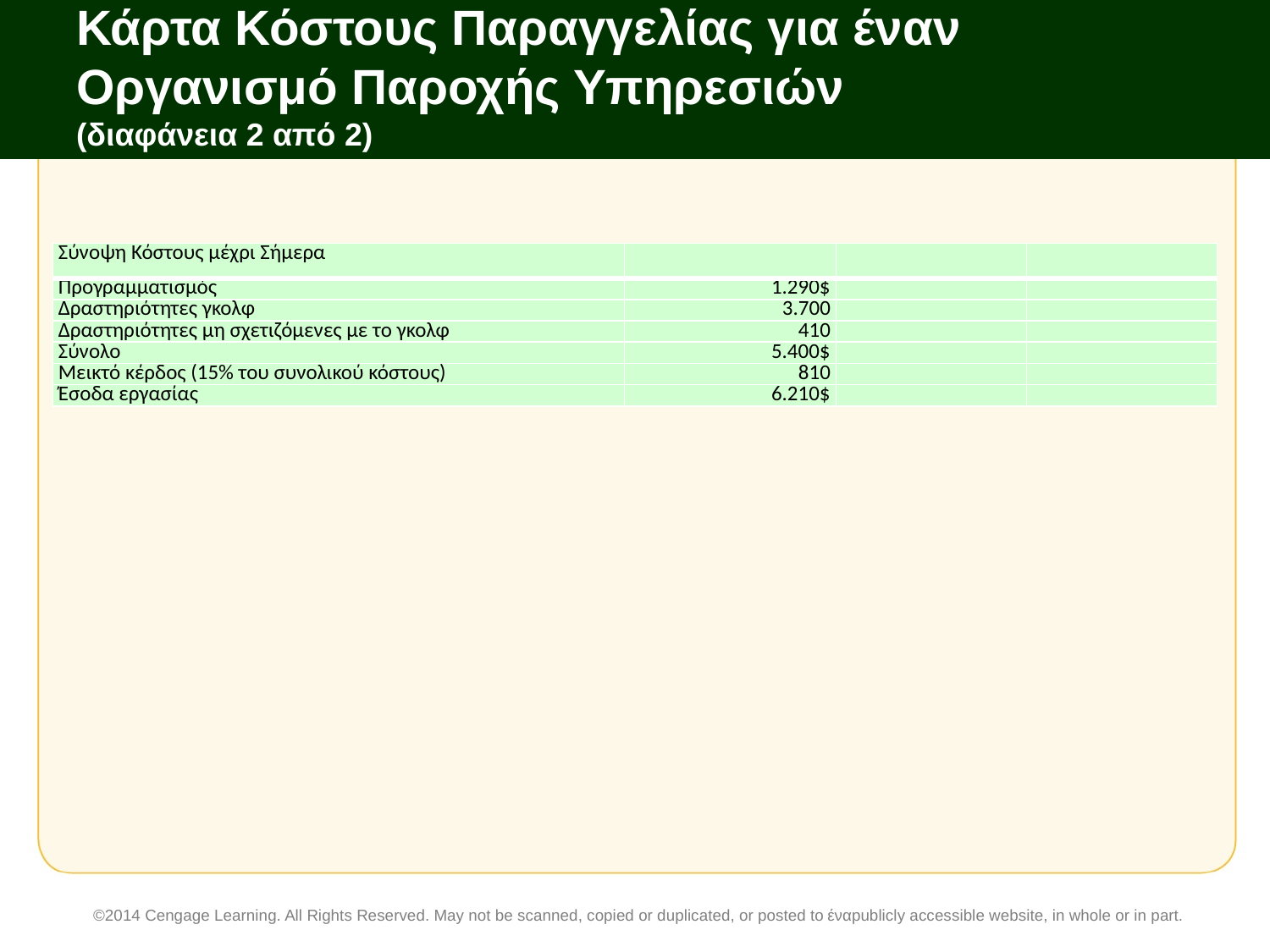

# Κάρτα Κόστους Παραγγελίας για έναν Οργανισμό Παροχής Υπηρεσιών (διαφάνεια 2 από 2)
| Σύνοψη Κόστους μέχρι Σήμερα |  |  |  |
| --- | --- | --- | --- |
| Προγραμματισμός | 1.290$ |  |  |
| Δραστηριότητες γκολφ | 3.700 |  |  |
| Δραστηριότητες μη σχετιζόμενες με το γκολφ | 410 |  |  |
| Σύνολο | 5.400$ |  |  |
| Μεικτό κέρδος (15% του συνολικού κόστους) | 810 |  |  |
| Έσοδα εργασίας | 6.210$ |  |  |
©2014 Cengage Learning. All Rights Reserved. May not be scanned, copied or duplicated, or posted to έναpublicly accessible website, in whole or in part.